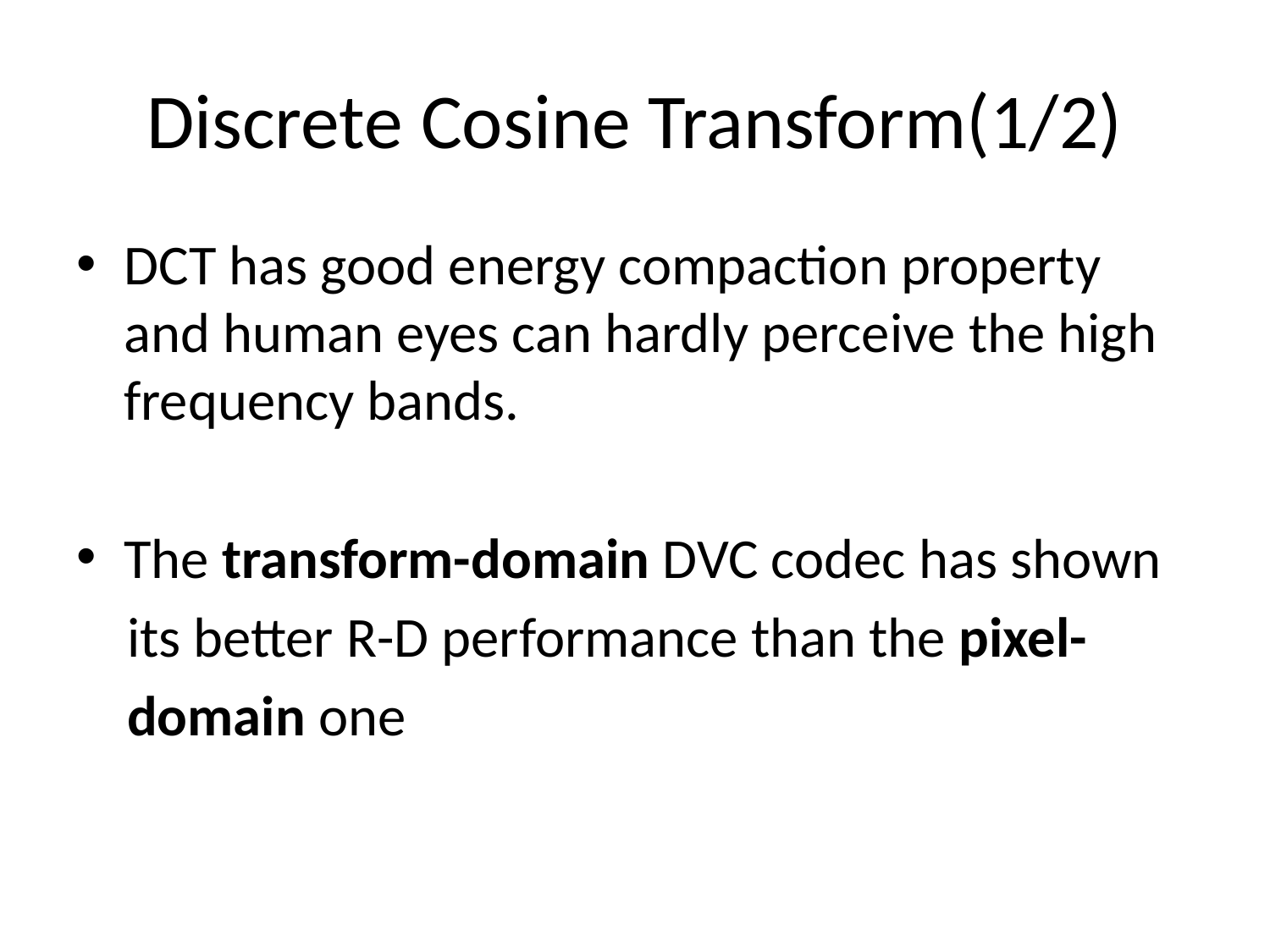

# Discrete Cosine Transform(1/2)
DCT has good energy compaction property and human eyes can hardly perceive the high frequency bands.

The transform-domain DVC codec has shown
    its better R-D performance than the pixel-
    domain one